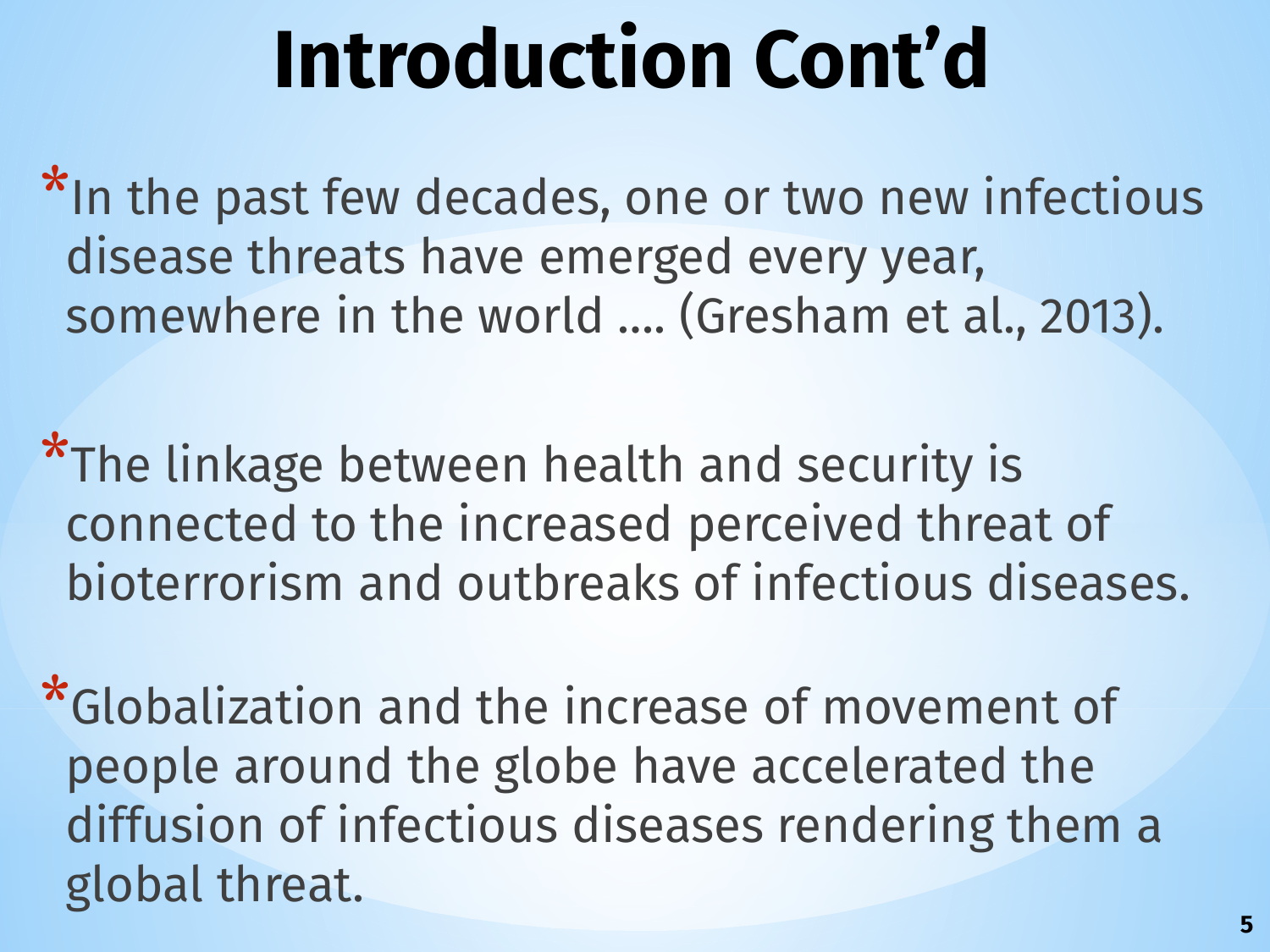

# Introduction Cont’d
In the past few decades, one or two new infectious disease threats have emerged every year, somewhere in the world …. (Gresham et al., 2013).

The linkage between health and security is connected to the increased perceived threat of bioterrorism and outbreaks of infectious diseases.

Globalization and the increase of movement of people around the globe have accelerated the diffusion of infectious diseases rendering them a global threat.

5